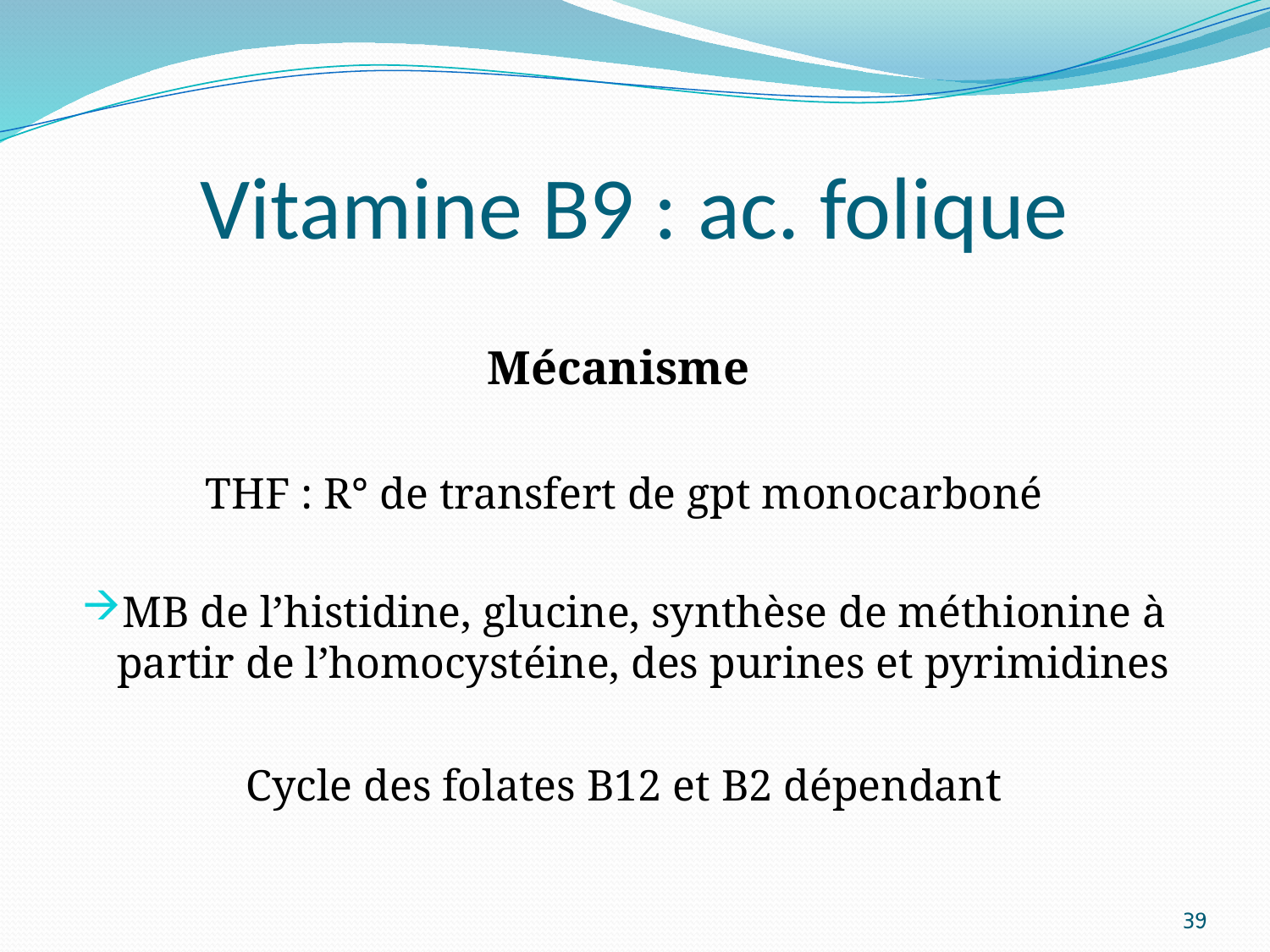

# Vitamine B9 : ac. folique

Mécanisme

THF : R° de transfert de gpt monocarboné

MB de l’histidine, glucine, synthèse de méthionine à partir de l’homocystéine, des purines et pyrimidines

Cycle des folates B12 et B2 dépendant
39